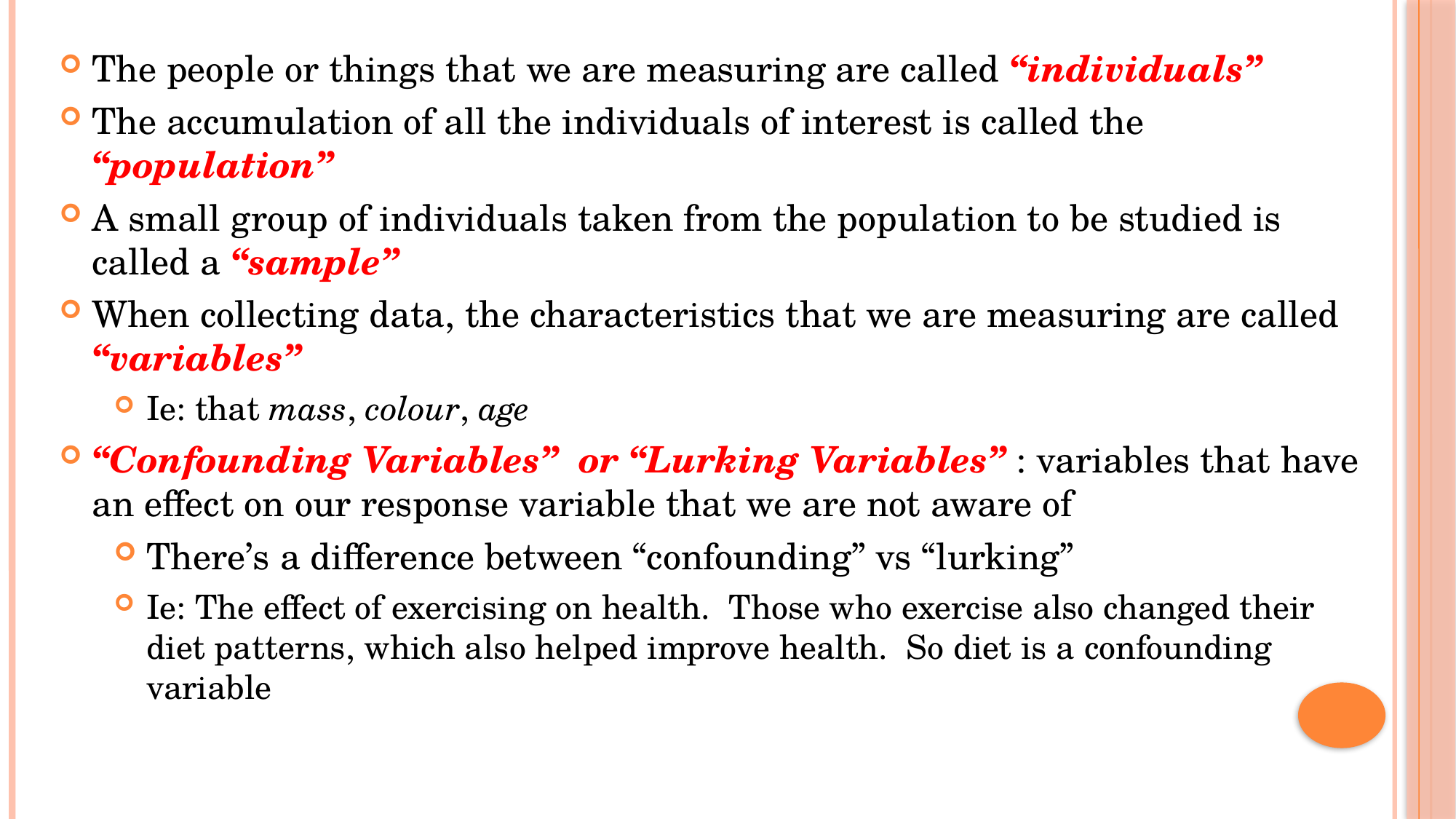

The people or things that we are measuring are called “individuals”
The accumulation of all the individuals of interest is called the “population”
A small group of individuals taken from the population to be studied is called a “sample”
When collecting data, the characteristics that we are measuring are called “variables”
Ie: that mass, colour, age
“Confounding Variables”  or “Lurking Variables” : variables that have an effect on our response variable that we are not aware of
There’s a difference between “confounding” vs “lurking”
Ie: The effect of exercising on health.  Those who exercise also changed their diet patterns, which also helped improve health.  So diet is a confounding
variable